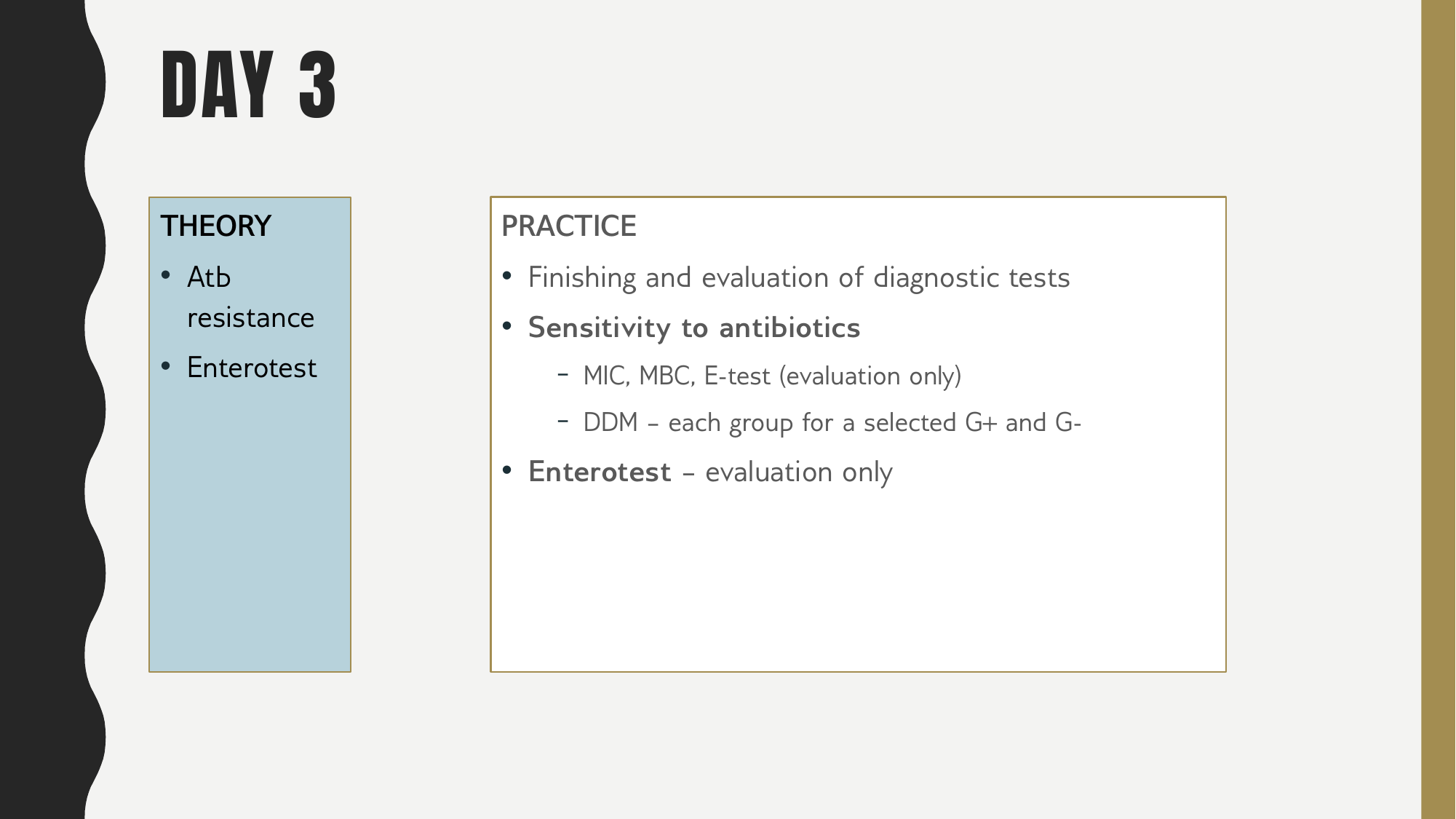

# DAY 3
PRACTICE
Finishing and evaluation of diagnostic tests
Sensitivity to antibiotics
MIC, MBC, E-test (evaluation only)
DDM – each group for a selected G+ and G-
Enterotest – evaluation only

THEORY
Atb resistance
Enterotest